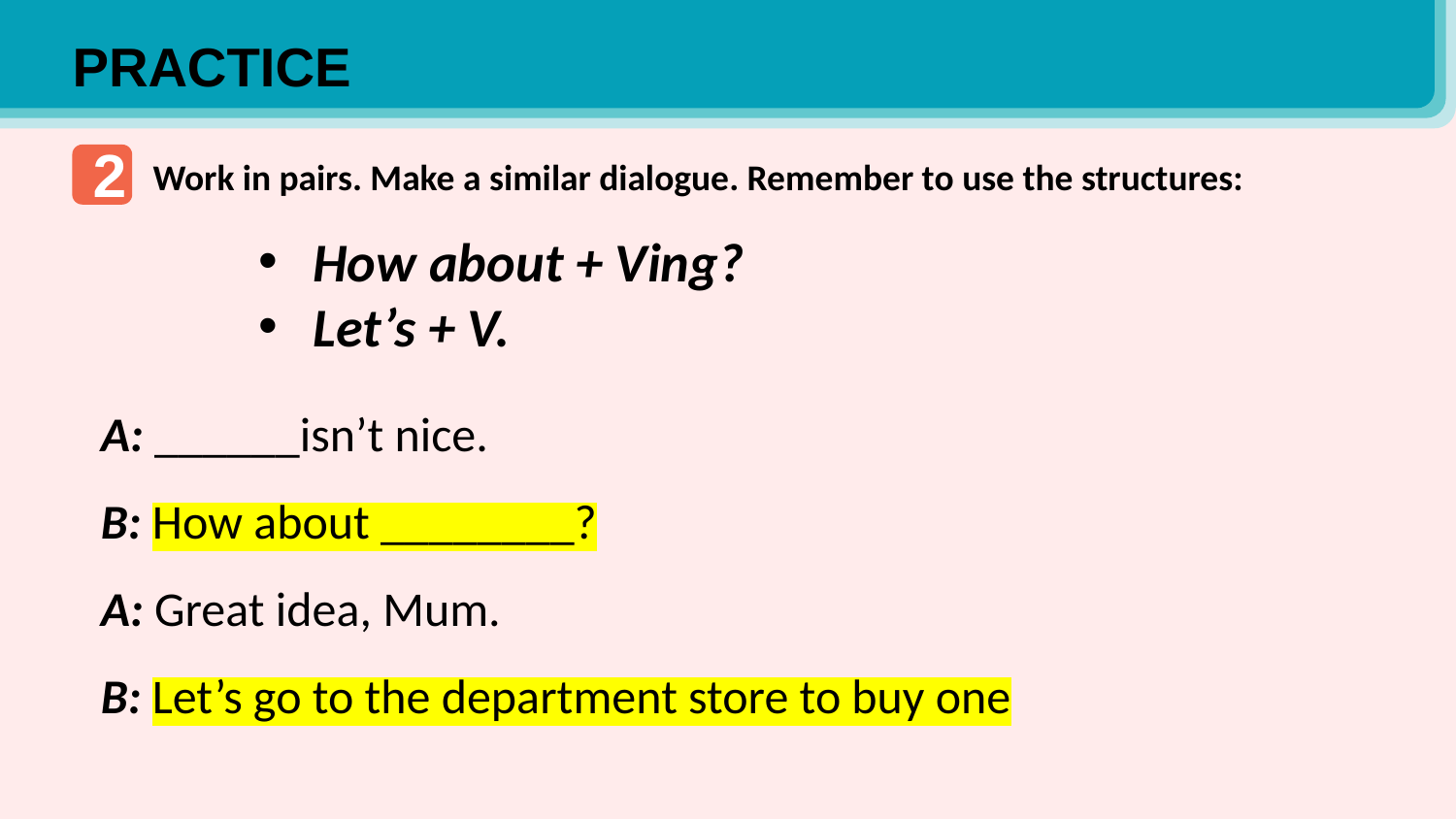

PRACTICE
2

Work in pairs. Make a similar dialogue. Remember to use the structures:
How about + Ving?
Let’s + V.
A: ______isn’t nice.
B: How about ________?
A: Great idea, Mum.
B: Let’s go to the department store to buy one